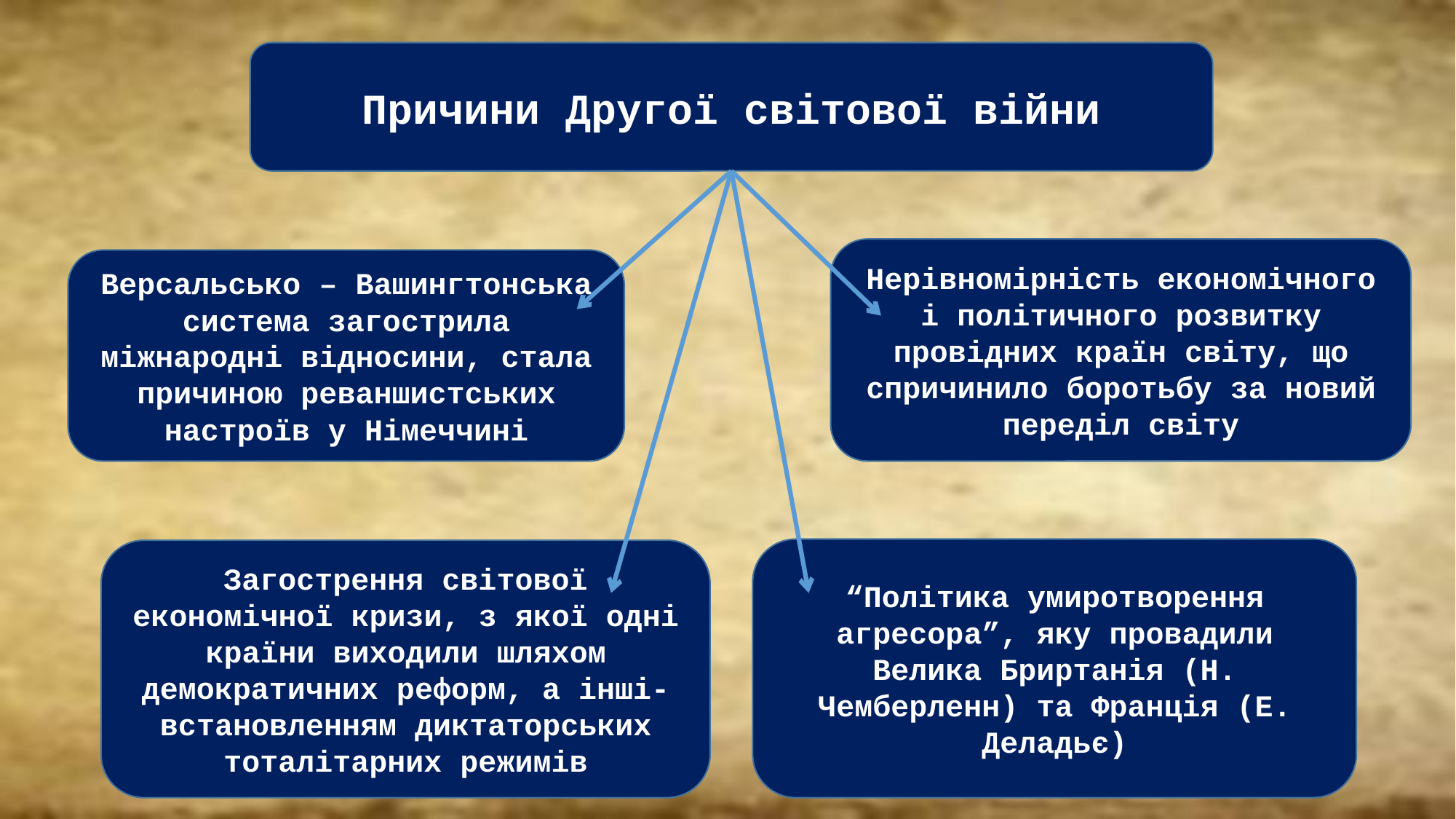

Причини Другої світової війни
Нерівномірність економічного і політичного розвитку провідних країн світу, що спричинило боротьбу за новий переділ світу
Версальсько – Вашингтонська система загострила міжнародні відносини, стала причиною реваншистських настроїв у Німеччині
“Політика умиротворення агресора”, яку провадили Велика Бриртанія (Н. Чемберленн) та Франція (Е. Деладьє)
Загострення світової економічної кризи, з якої одні країни виходили шляхом демократичних реформ, а інші- встановленням диктаторських тоталітарних режимів